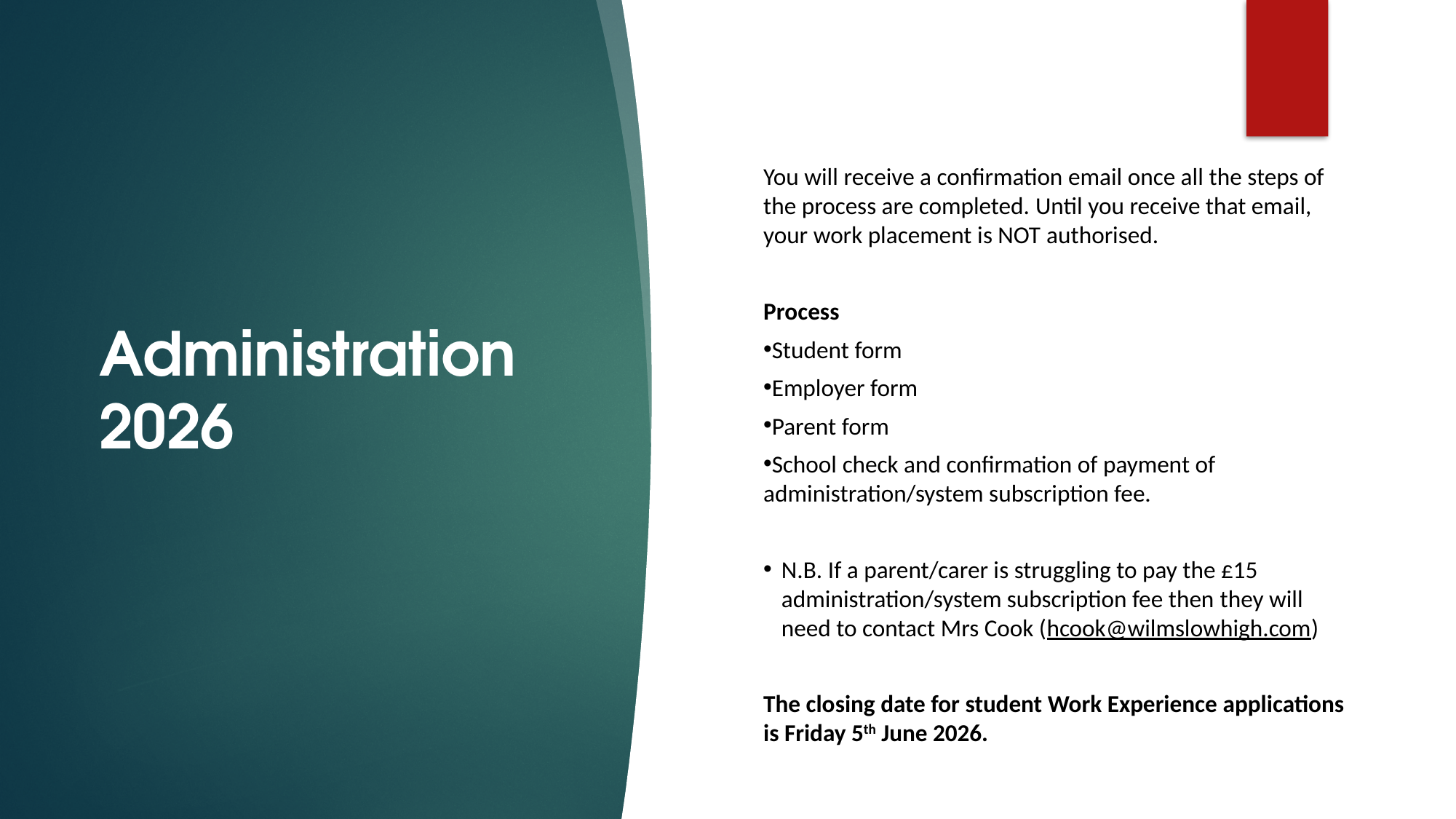

You will receive a confirmation email once all the steps of the process are completed. Until you receive that email, your work placement is NOT authorised.​

Process
Student form​
Employer form​
Parent form​
School check and confirmation of payment of administration/system subscription fee.​

N.B. If a parent/carer is struggling to pay the £15 administration/system subscription fee then they will need to contact Mrs Cook (hcook@wilmslowhigh.com)​

The closing date for student Work Experience applications is Friday 5th June 2026.

# Administration 2026